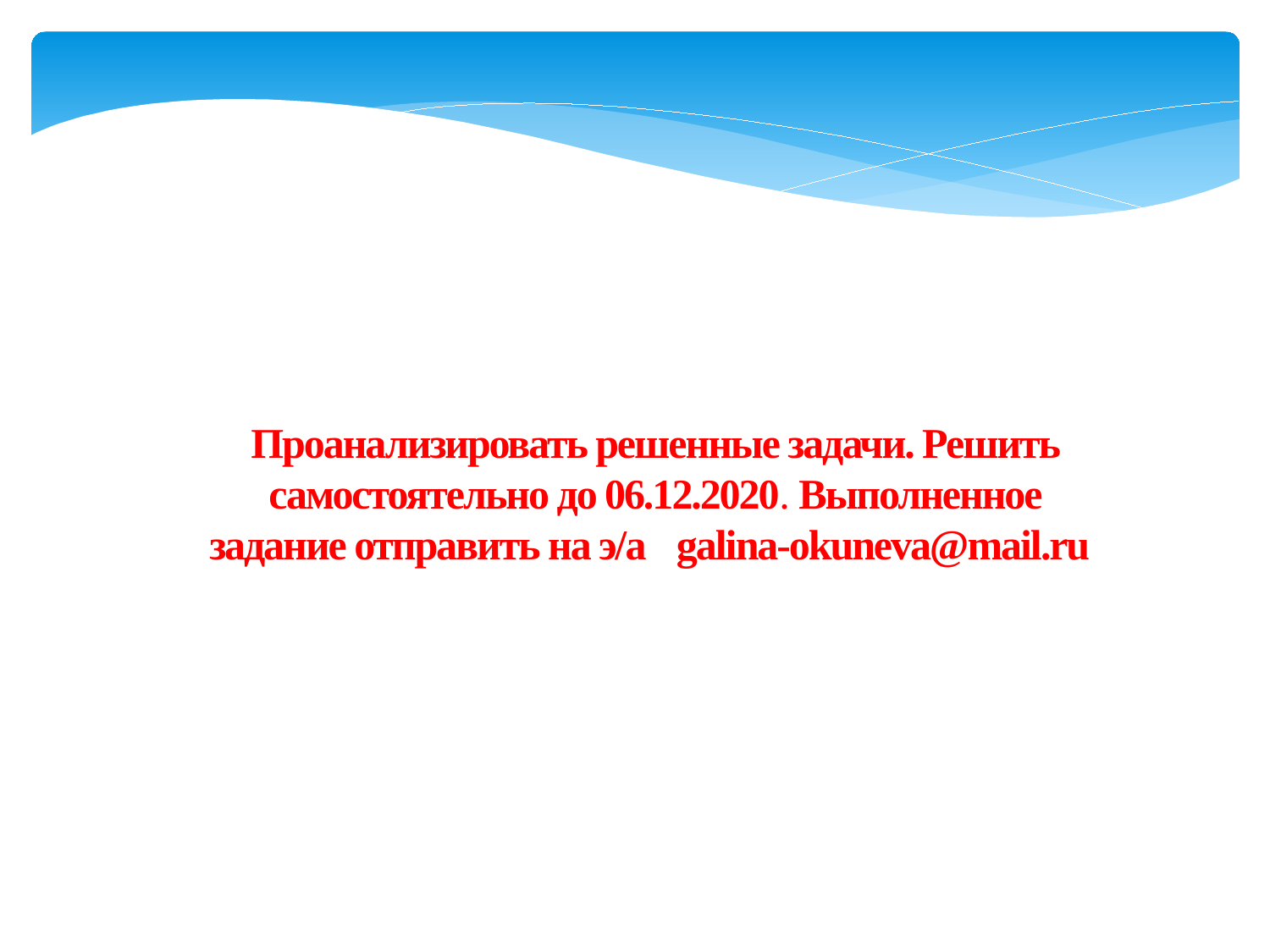

Проанализировать решенные задачи. Решить самостоятельно до 06.12.2020. Выполненное задание отправить на э/а   galina-okuneva@mail.ru